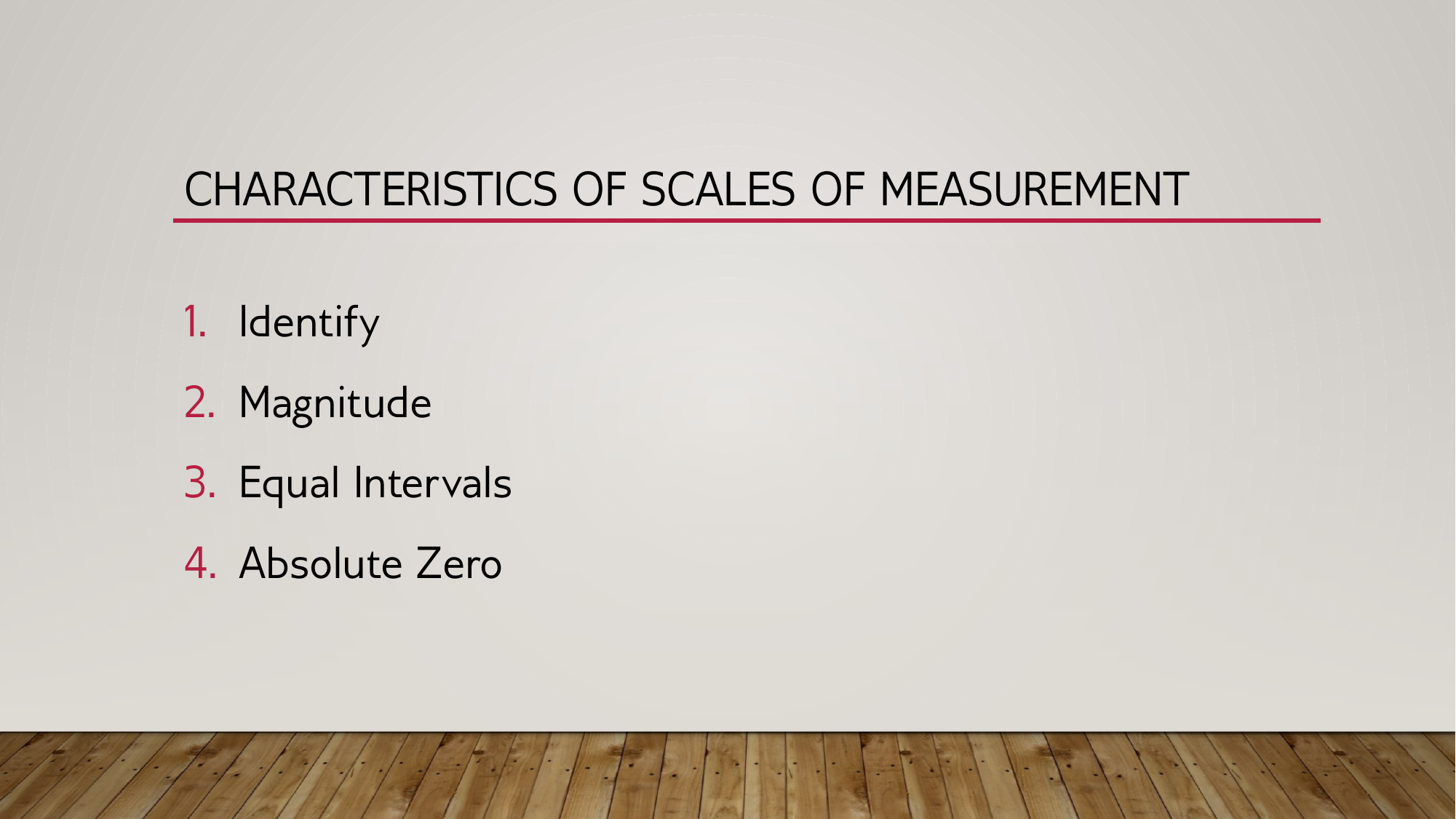

# Characteristics of scales of measurement
Identify
Magnitude
Equal Intervals
Absolute Zero